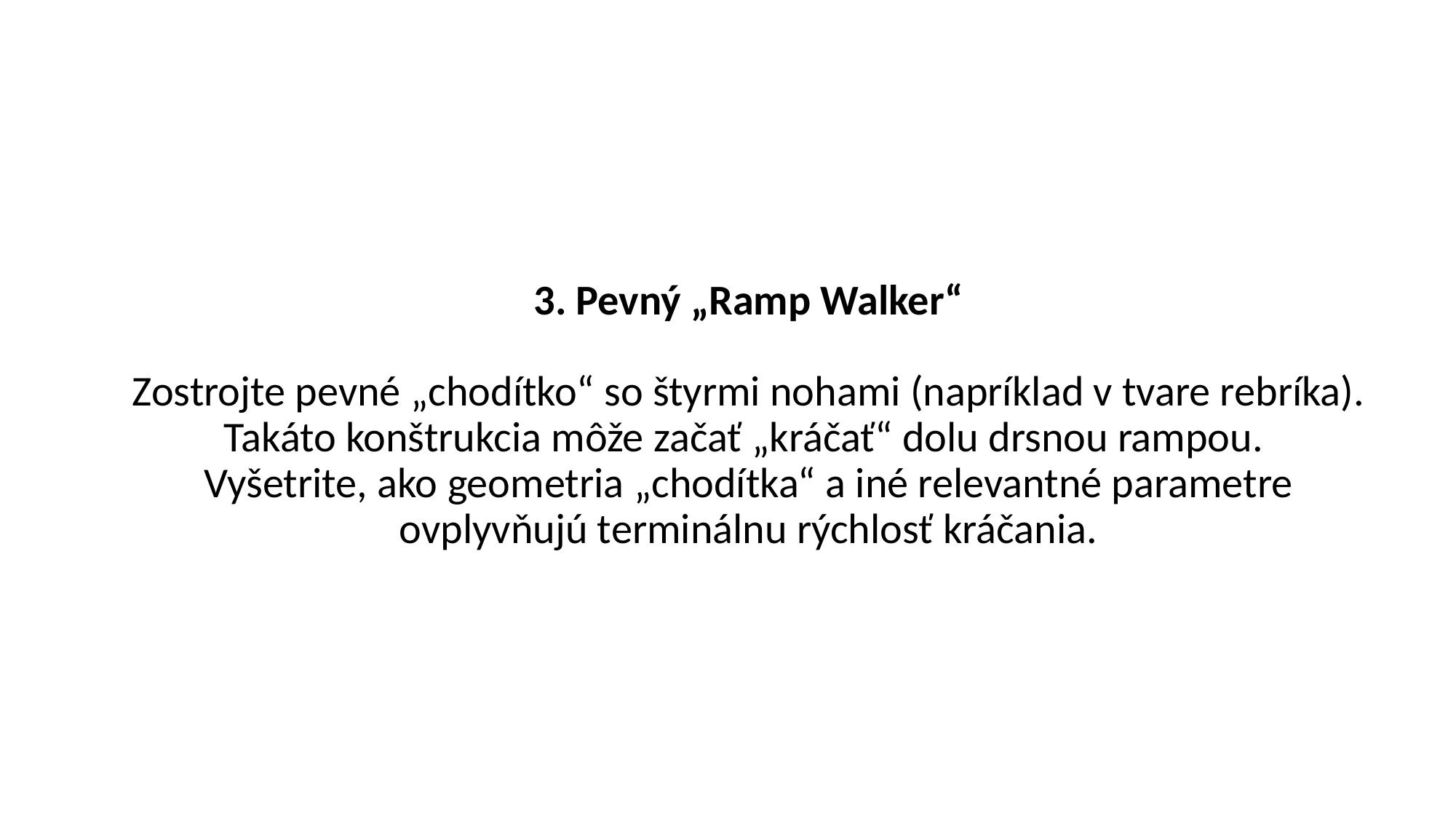

# 3. Pevný „Ramp Walker“ Zostrojte pevné „chodítko“ so štyrmi nohami (napríklad v tvare rebríka). Takáto konštrukcia môže začať „kráčať“ dolu drsnou rampou. Vyšetrite, ako geometria „chodítka“ a iné relevantné parametre ovplyvňujú terminálnu rýchlosť kráčania.